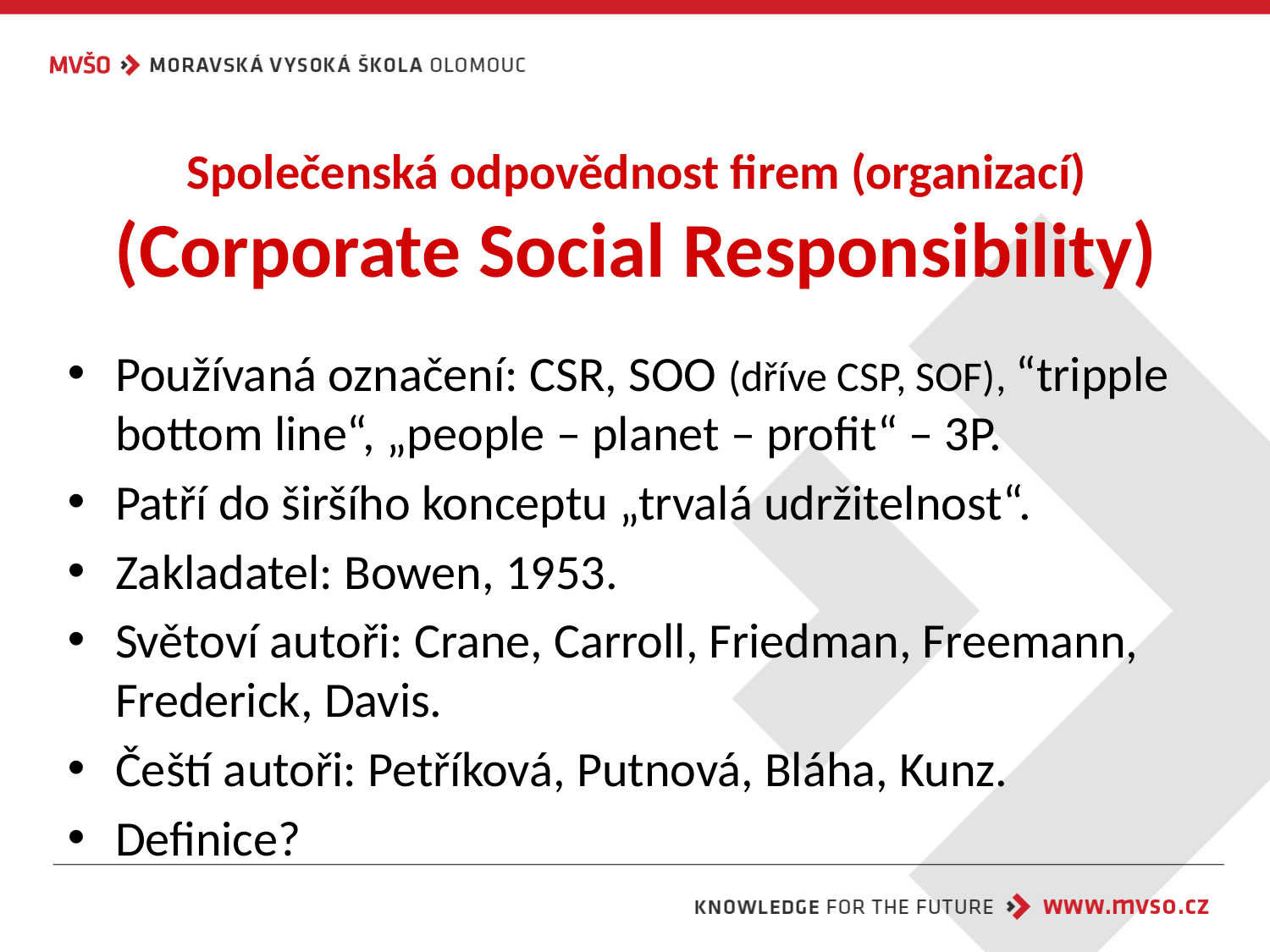

# Společenská odpovědnost firem (organizací) (Corporate Social Responsibility)
Používaná označení: CSR, SOO (dříve CSP, SOF), “tripple bottom line“, „people – planet – profit“ – 3P.
Patří do širšího konceptu „trvalá udržitelnost“.
Zakladatel: Bowen, 1953.
Světoví autoři: Crane, Carroll, Friedman, Freemann, Frederick, Davis.
Čeští autoři: Petříková, Putnová, Bláha, Kunz.
Definice?